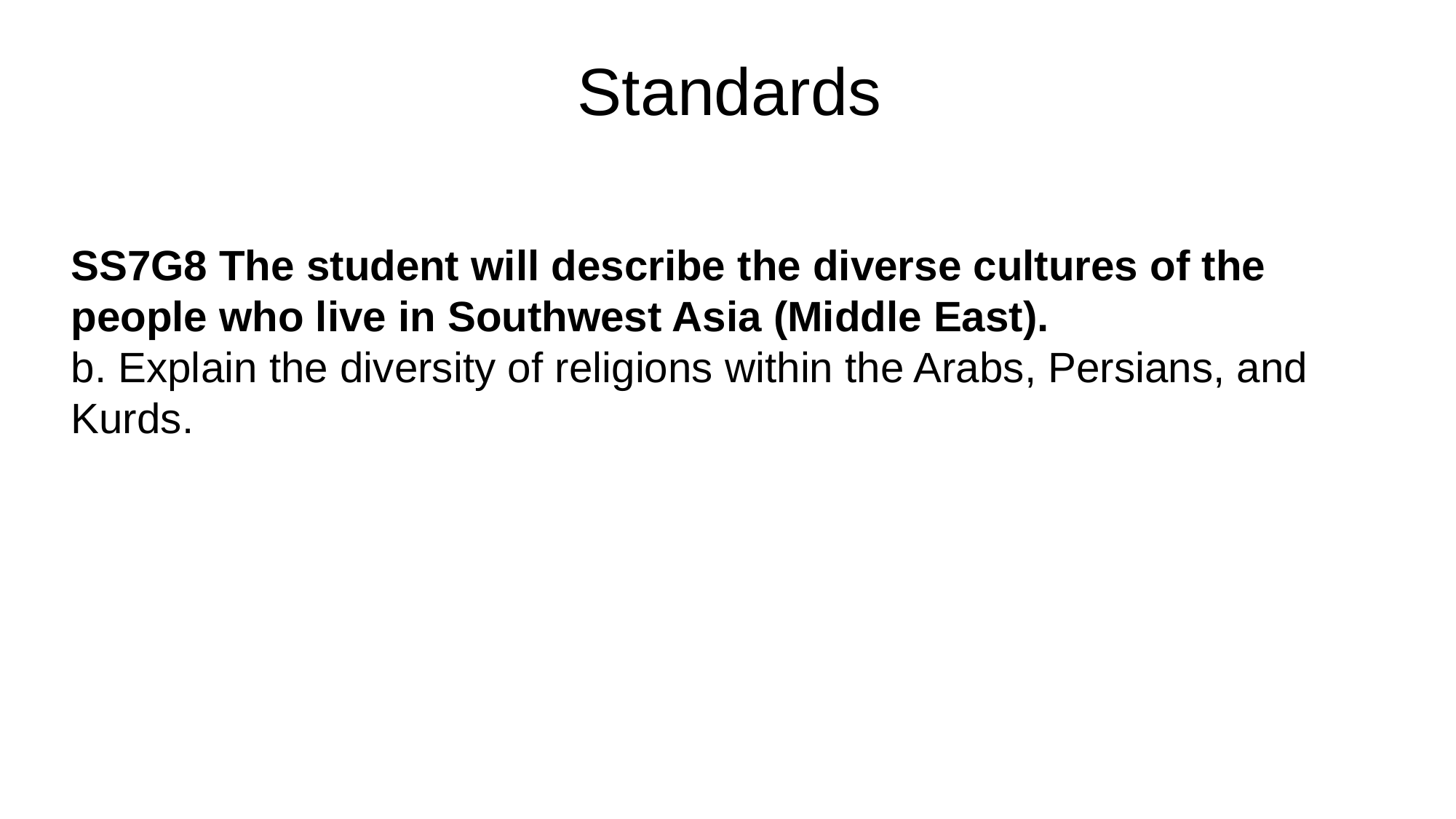

Standards

SS7G8 The student will describe the diverse cultures of the people who live in Southwest Asia (Middle East).
b. Explain the diversity of religions within the Arabs, Persians, and Kurds.